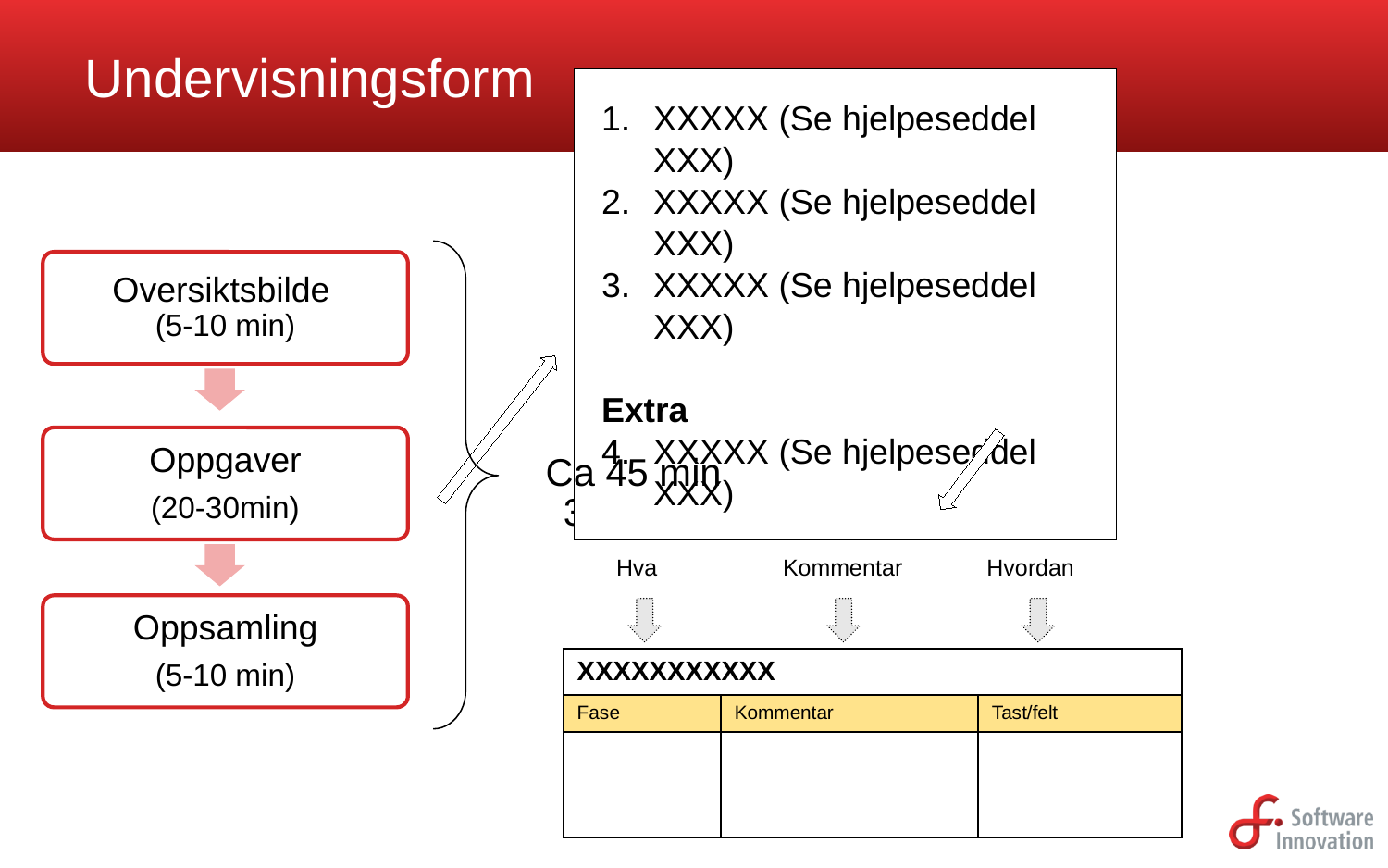

# Undervisningsform
XXXXX (Se hjelpeseddel XXX)
XXXXX (Se hjelpeseddel XXX)
XXXXX (Se hjelpeseddel XXX)
Extra
XXXXX (Se hjelpeseddel XXX)

Oversiktsbilde
(5-10 min)

Oppgaver
(20-30min)
Ca 45 min

360º Huskesedler:

Hva
Kommentar
   Hvordan

Oppsamling
(5-10 min)

| XXXXXXXXXXX |  |  |
| --- | --- | --- |
| Fase | Kommentar | Tast/felt |
|  |  |  |